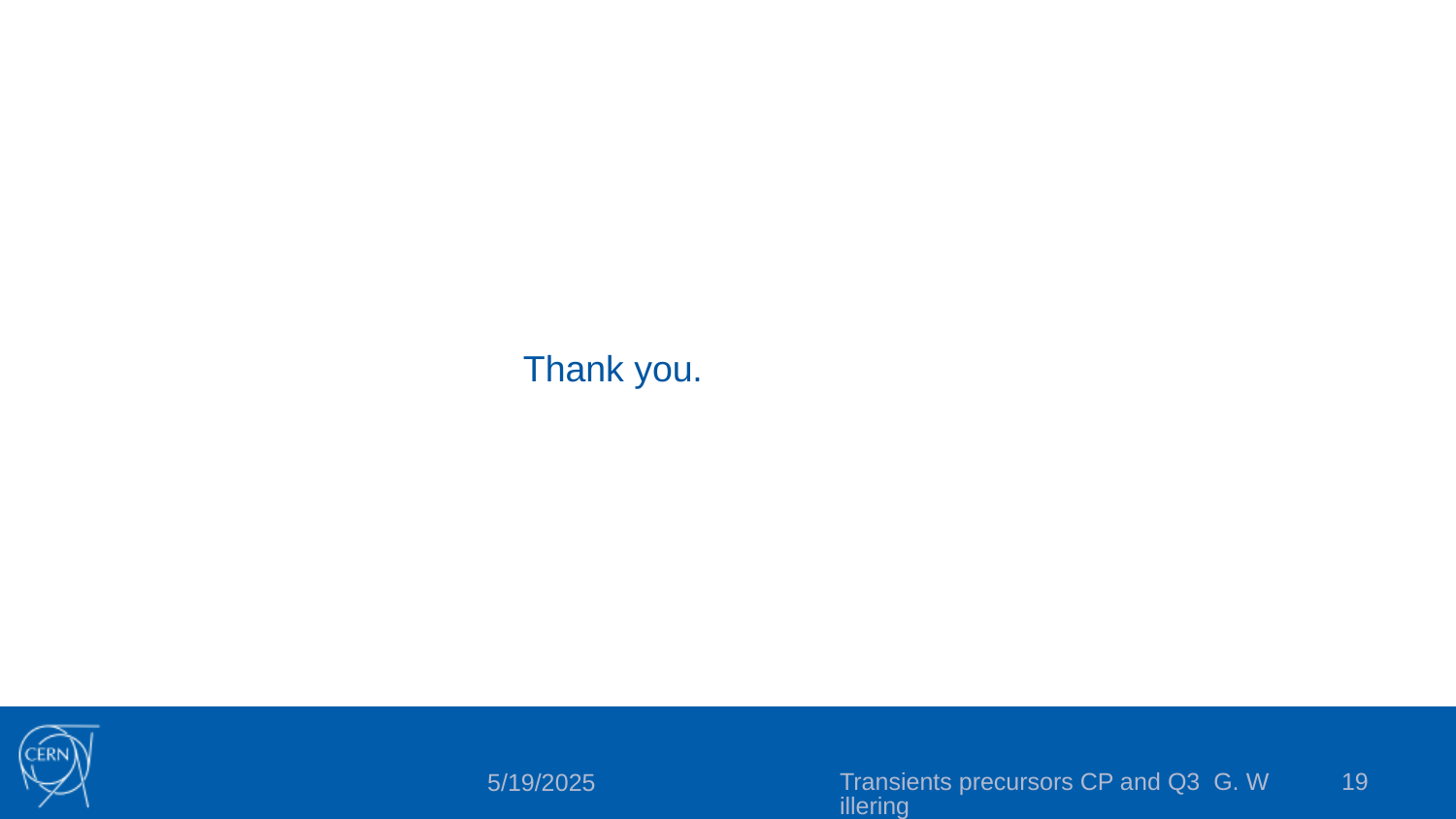

Thank you.
Transients precursors CP and Q3  G. Willering
19
5/19/2025